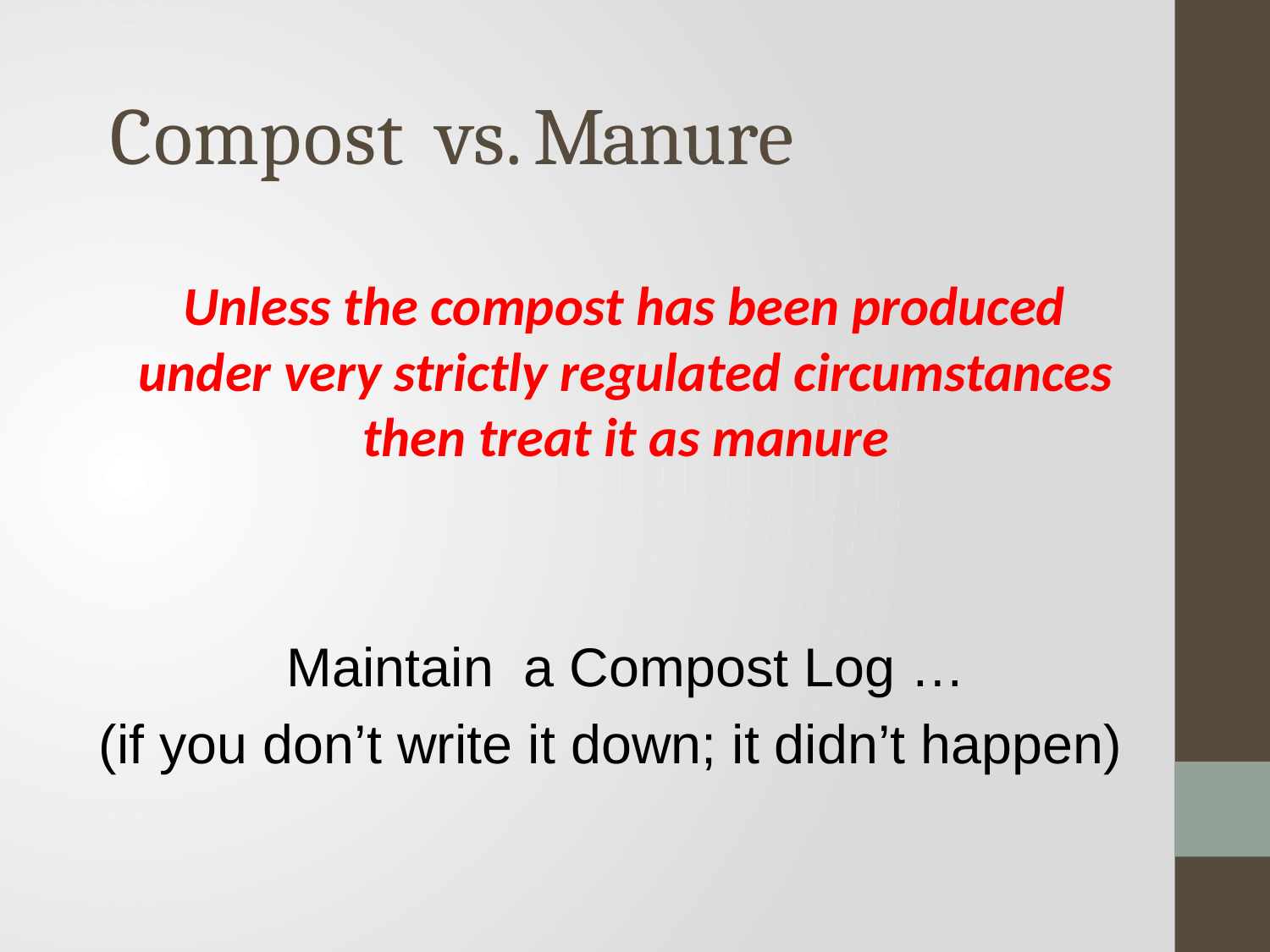

# Compost  vs. Manure
   Unless the compost has been produced under very strictly regulated circumstances then treat it as manure

	 Maintain  a Compost Log …
(if you don’t write it down; it didn’t happen)